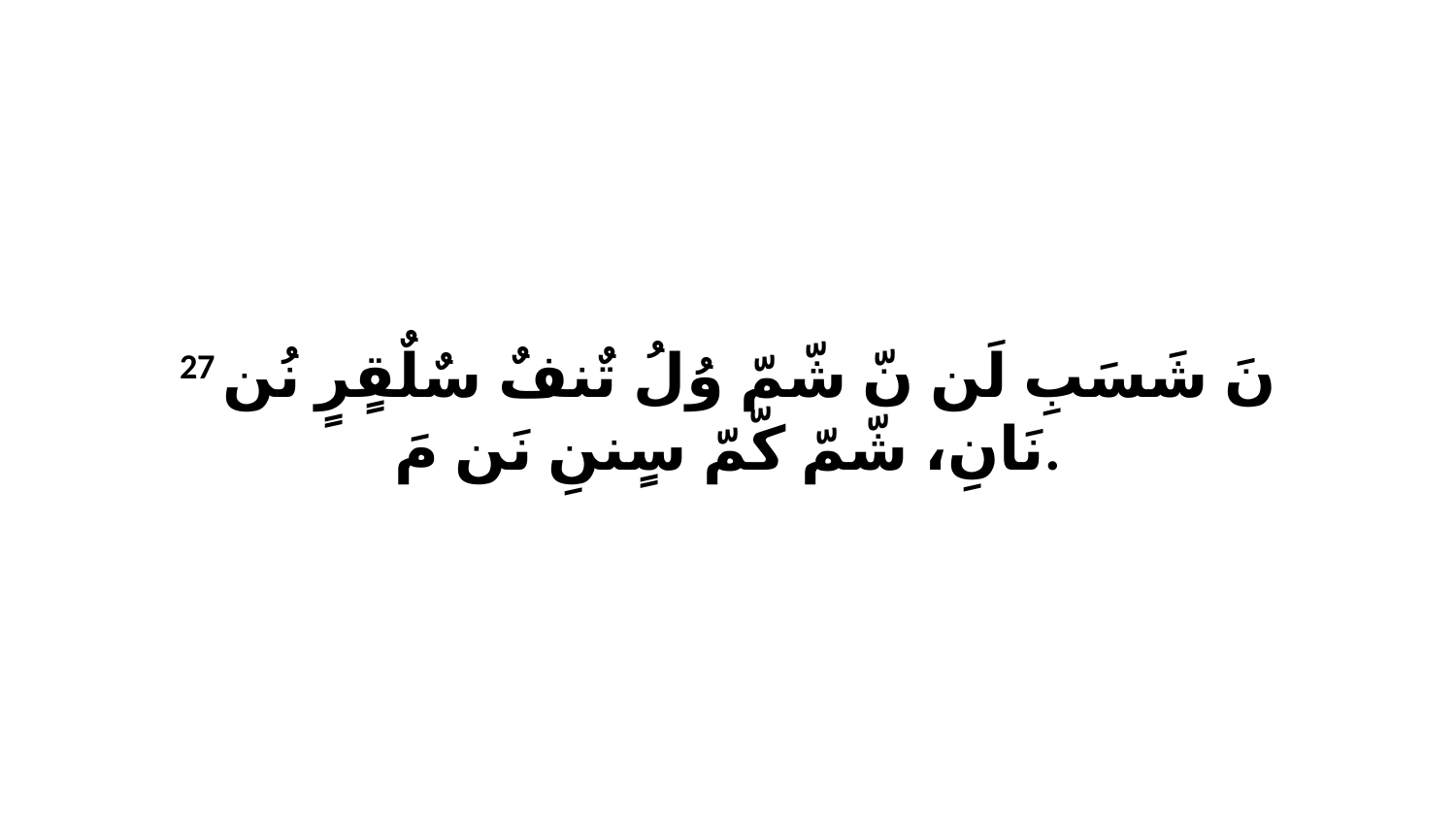

27 نَ شَسَبِ لَن نّ شّمّ وُلُ تٌنفٌ سٌلٌقٍرٍ نُن نَانِ، شّمّ كّمّ سٍننِ نَن مَ.